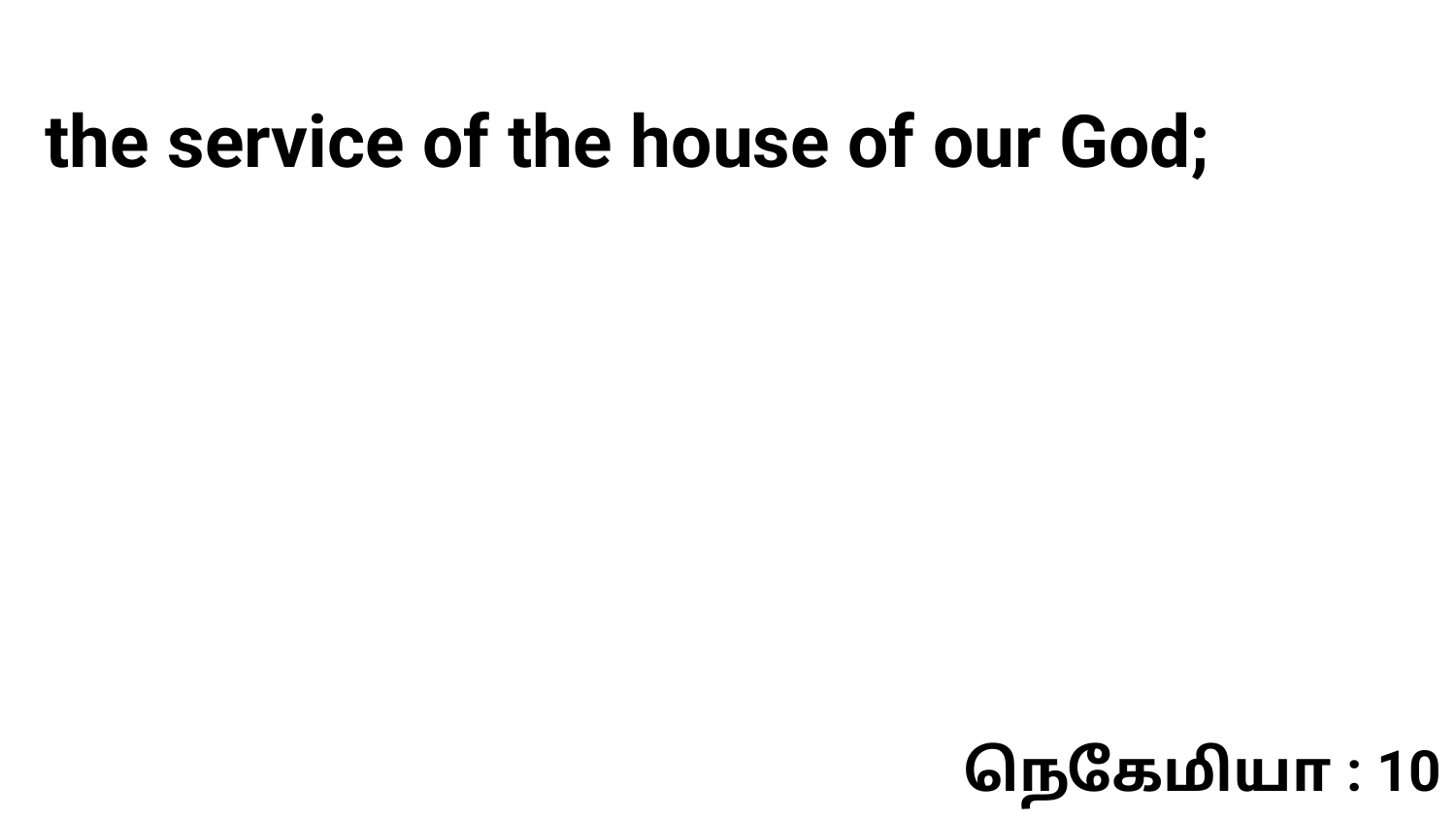

the service of the house of our God;
நெகேமியா : 10